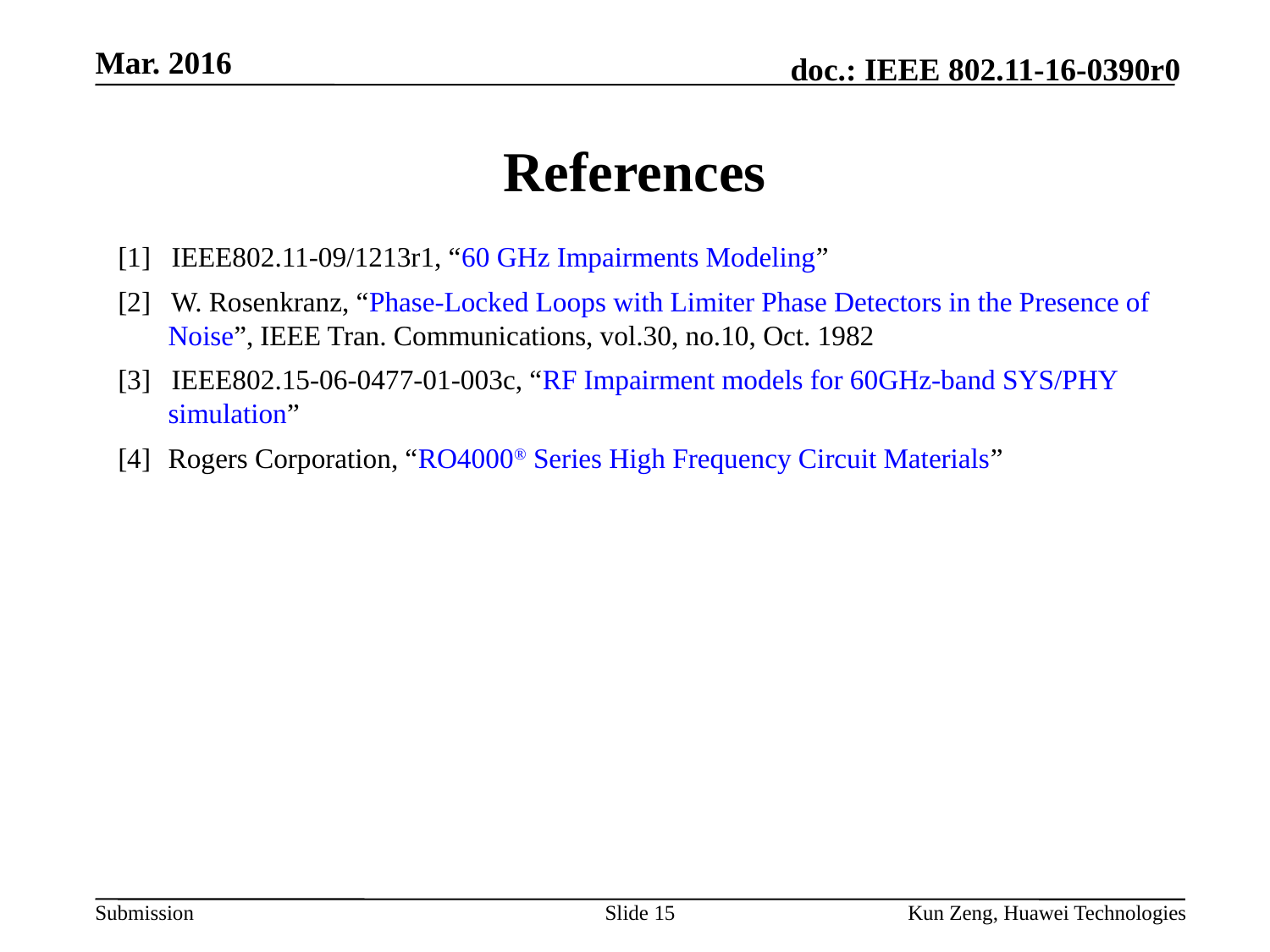

Mar. 2016
# References
[1]   IEEE802.11-09/1213r1, “60 GHz Impairments Modeling”
[2]   W. Rosenkranz, “Phase-Locked Loops with Limiter Phase Detectors in the Presence of Noise”, IEEE Tran. Communications, vol.30, no.10, Oct. 1982
[3]   IEEE802.15-06-0477-01-003c, “RF Impairment models for 60GHz-band SYS/PHY simulation”
[4]	Rogers Corporation, “RO4000® Series High Frequency Circuit Materials”

Slide 15
Kun Zeng, Huawei Technologies